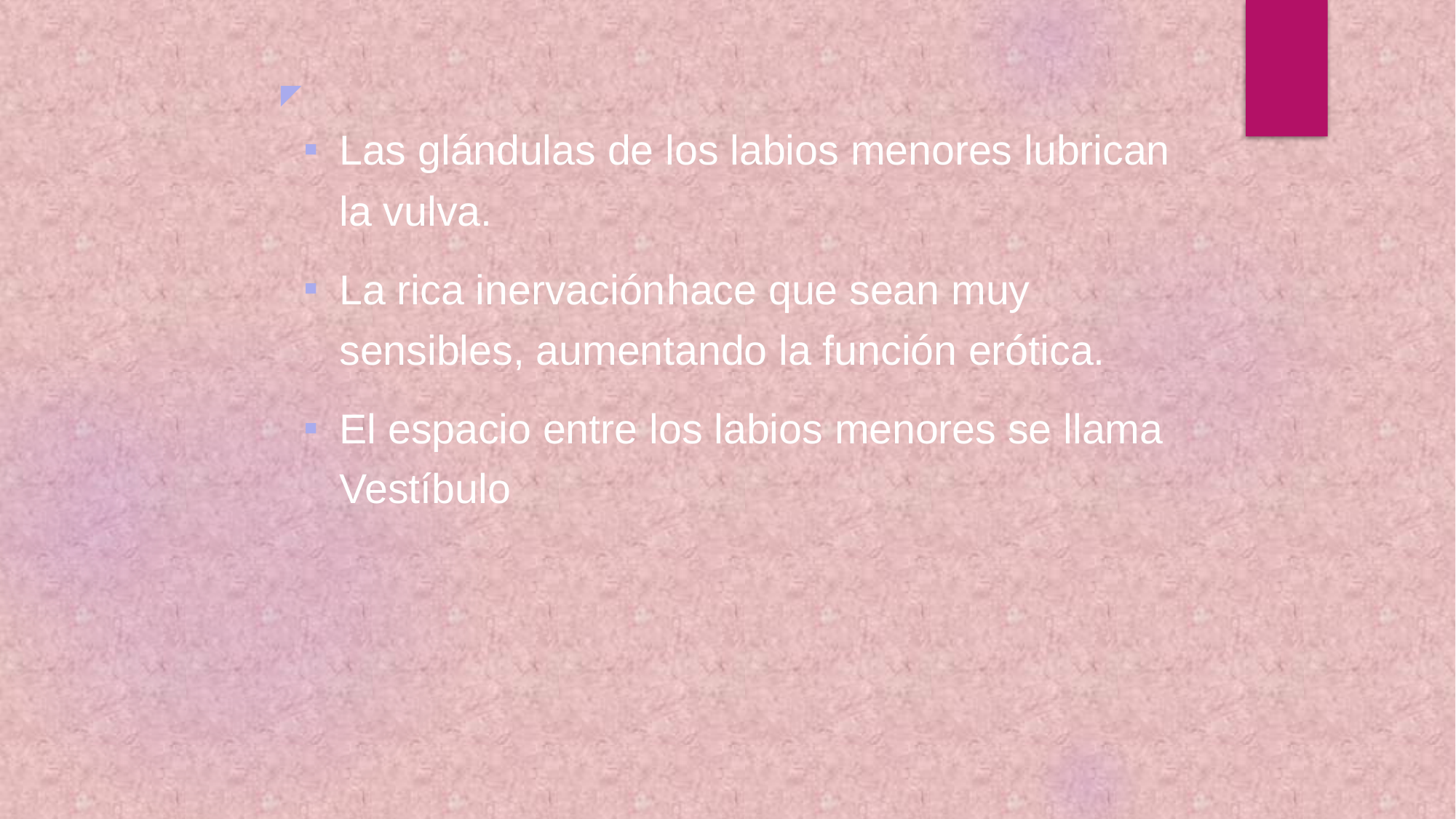

◤
Las glándulas de los labios menores lubrican  la vulva.
La rica inervación	hace que sean muy  sensibles, aumentando la función erótica.
El espacio entre los labios menores se llama  Vestíbulo